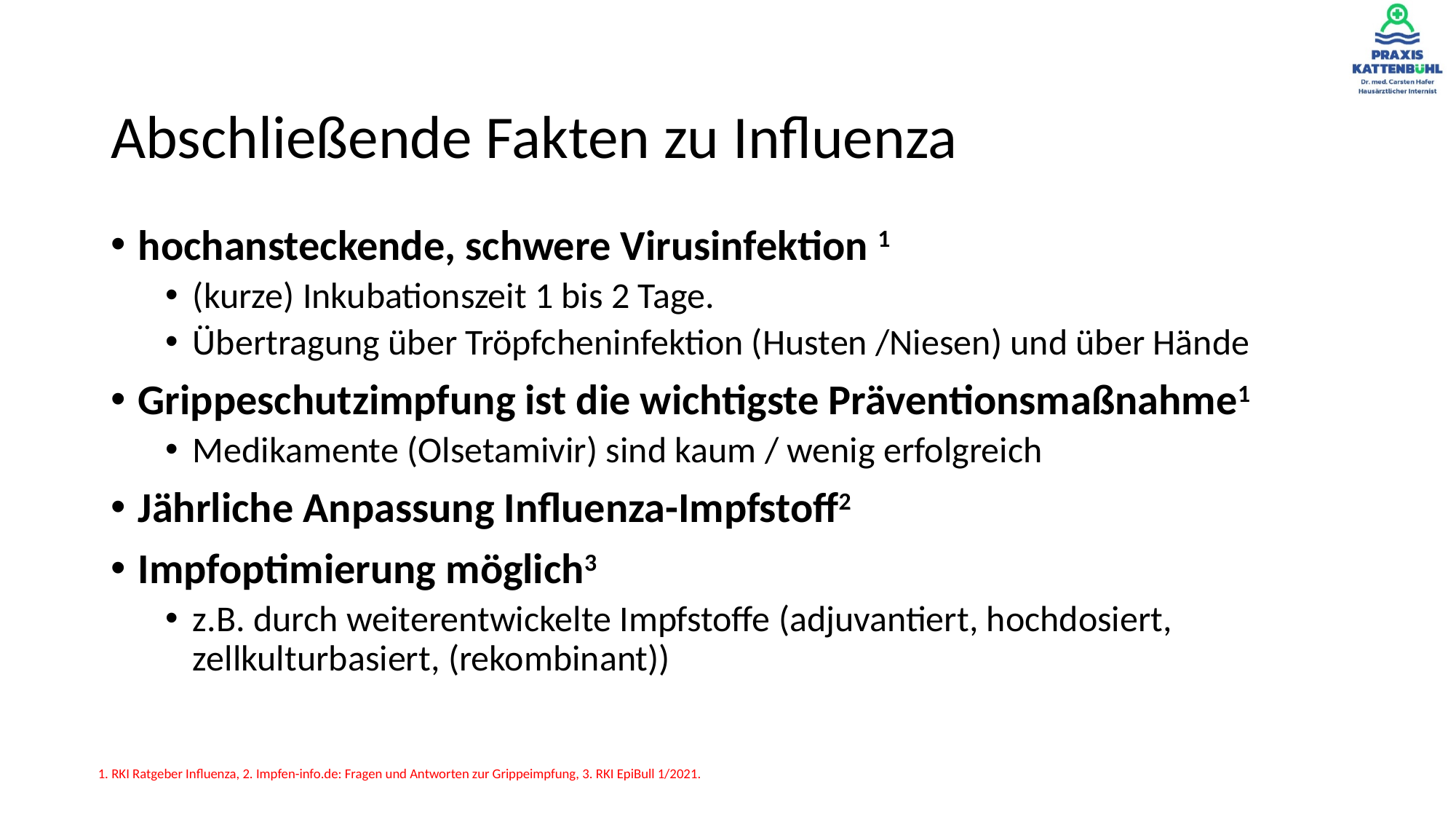

# Abschließende Fakten zu Influenza
hochansteckende, schwere Virusinfektion 1
(kurze) Inkubationszeit 1 bis 2 Tage.
Übertragung über Tröpfcheninfektion (Husten /Niesen) und über Hände
Grippeschutzimpfung ist die wichtigste Präventionsmaßnahme1
Medikamente (Olsetamivir) sind kaum / wenig erfolgreich
Jährliche Anpassung Influenza-Impfstoff2
Impfoptimierung möglich3
z.B. durch weiterentwickelte Impfstoffe (adjuvantiert, hochdosiert, zellkulturbasiert, (rekombinant))
1. RKI Ratgeber Influenza, 2. Impfen-info.de: Fragen und Antworten zur Grippeimpfung, 3. RKI EpiBull 1/2021.